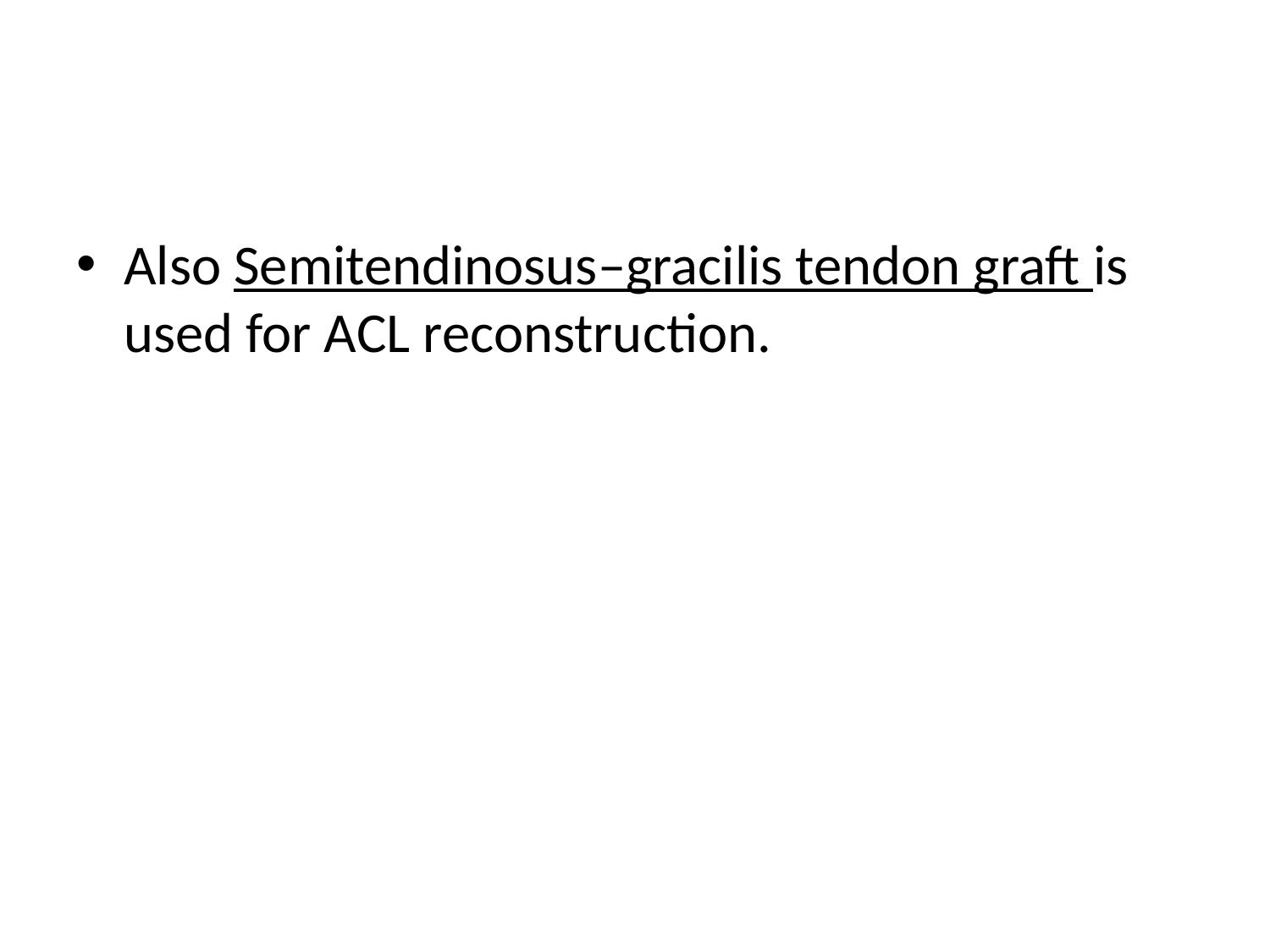

#
Also Semitendinosus–gracilis tendon graft is used for ACL reconstruction.